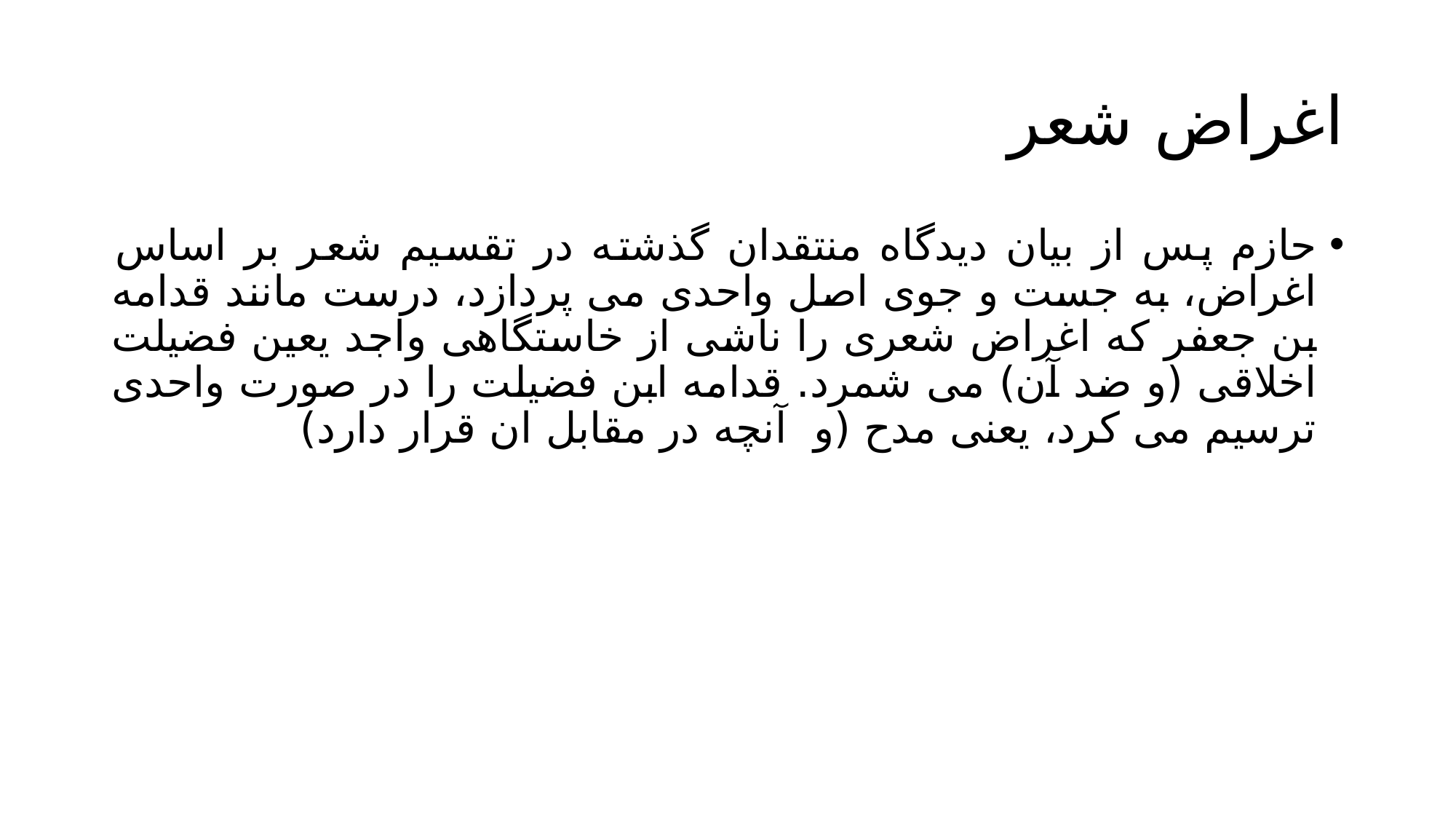

# اغراض شعر
حازم پس از بیان دیدگاه منتقدان گذشته در تقسیم شعر بر اساس اغراض، به جست و جوی اصل واحدی می پردازد، درست مانند قدامه بن جعفر که اغراض شعری را ناشی از خاستگاهی واجد یعین فضیلت اخلاقی (و ضد آن) می شمرد. قدامه ابن فضیلت را در صورت واحدی ترسیم می کرد، یعنی مدح (و  آنچه در مقابل ان قرار دارد)